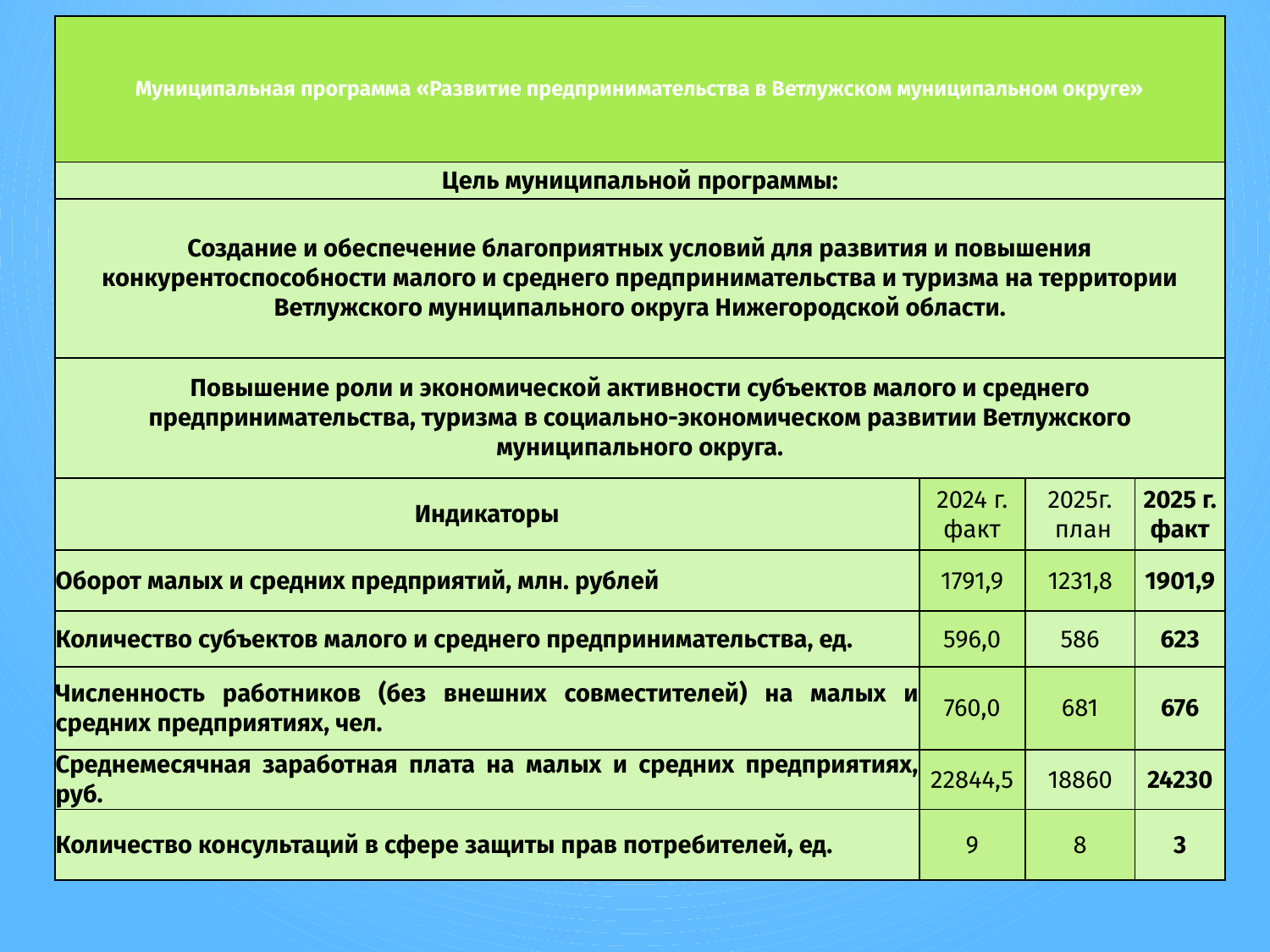

| Муниципальная программа «Развитие предпринимательства в Ветлужском муниципальном округе» |  |  |  |
| --- | --- | --- | --- |
| Цель муниципальной программы: |  |  |  |
| Создание и обеспечение благоприятных условий для развития и повышения конкурентоспособности малого и среднего предпринимательства и туризма на территории Ветлужского муниципального округа Нижегородской области. |  |  |  |
| Повышение роли и экономической активности субъектов малого и среднего предпринимательства, туризма в социально-экономическом развитии Ветлужского муниципального округа. |  |  |  |
| Индикаторы | 2024 г. факт | 2025г. план | 2025 г. факт |
| Оборот малых и средних предприятий, млн. рублей | 1791,9 | 1231,8 | 1901,9 |
| Количество субъектов малого и среднего предпринимательства, ед. | 596,0 | 586 | 623 |
| Численность работников (без внешних совместителей) на малых и средних предприятиях, чел. | 760,0 | 681 | 676 |
| Среднемесячная заработная плата на малых и средних предприятиях, руб. | 22844,5 | 18860 | 24230 |
| Количество консультаций в сфере защиты прав потребителей, ед. | 9 | 8 | 3 |